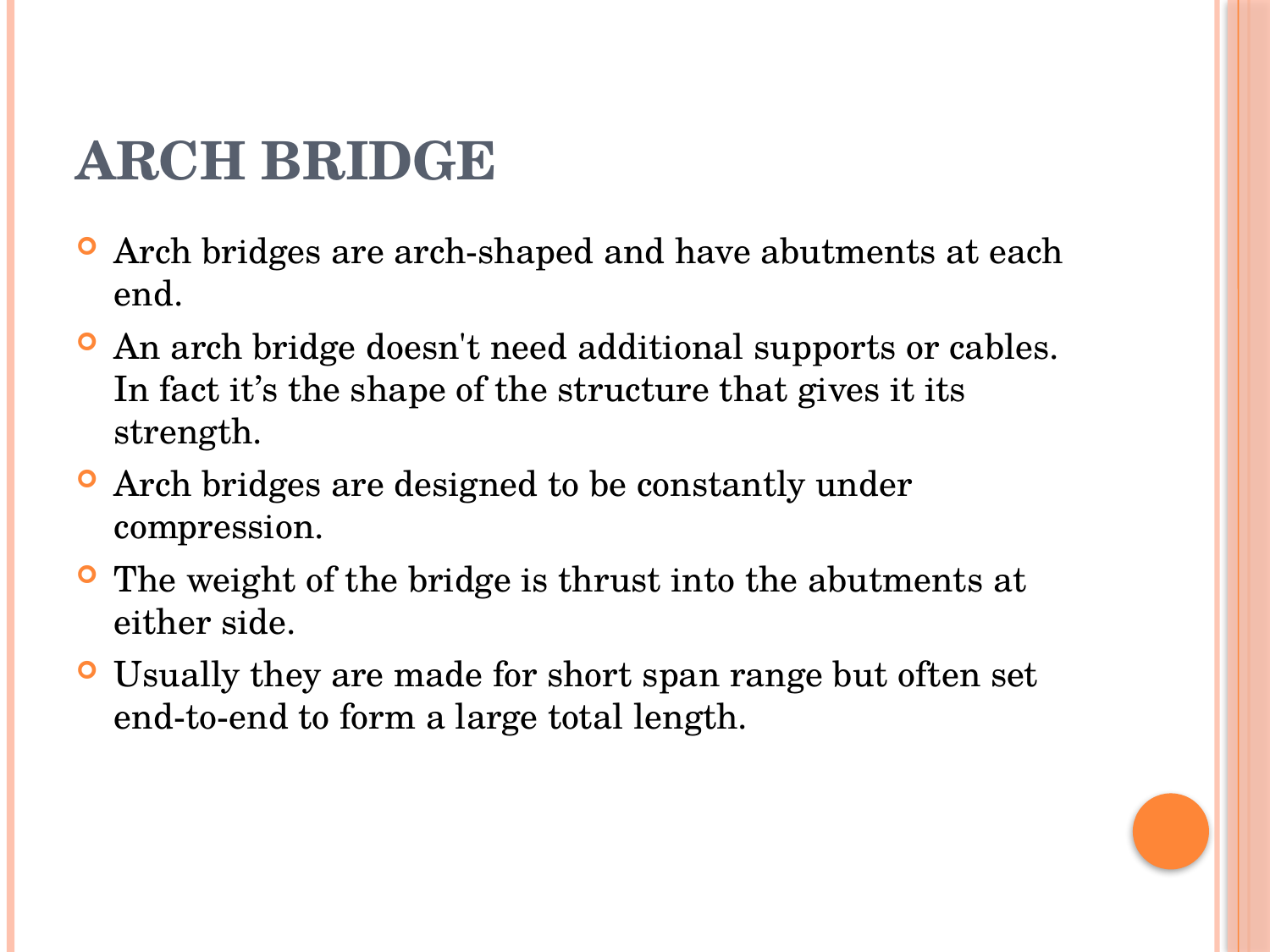

# Arch Bridge
Arch bridges are arch-shaped and have abutments at each end.
An arch bridge doesn't need additional supports or cables. In fact it’s the shape of the structure that gives it its strength.
Arch bridges are designed to be constantly under compression.
The weight of the bridge is thrust into the abutments at either side.
Usually they are made for short span range but often set end-to-end to form a large total length.